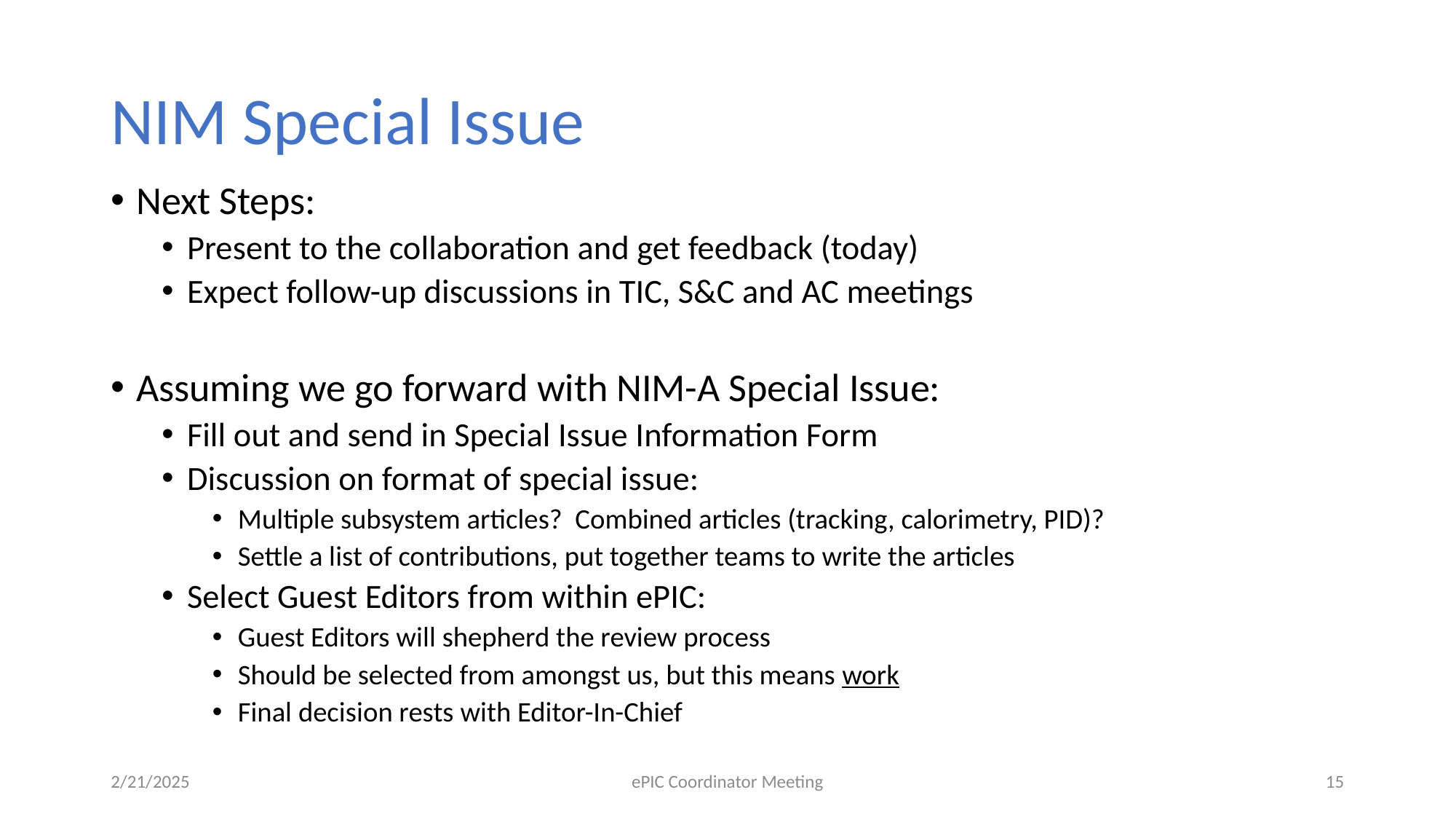

# NIM Special Issue
Next Steps:
Present to the collaboration and get feedback (today)
Expect follow-up discussions in TIC, S&C and AC meetings

Assuming we go forward with NIM-A Special Issue:
Fill out and send in Special Issue Information Form
Discussion on format of special issue:
Multiple subsystem articles?  Combined articles (tracking, calorimetry, PID)?
Settle a list of contributions, put together teams to write the articles
Select Guest Editors from within ePIC:
Guest Editors will shepherd the review process
Should be selected from amongst us, but this means work
Final decision rests with Editor-In-Chief

2/21/2025
ePIC Coordinator Meeting
15